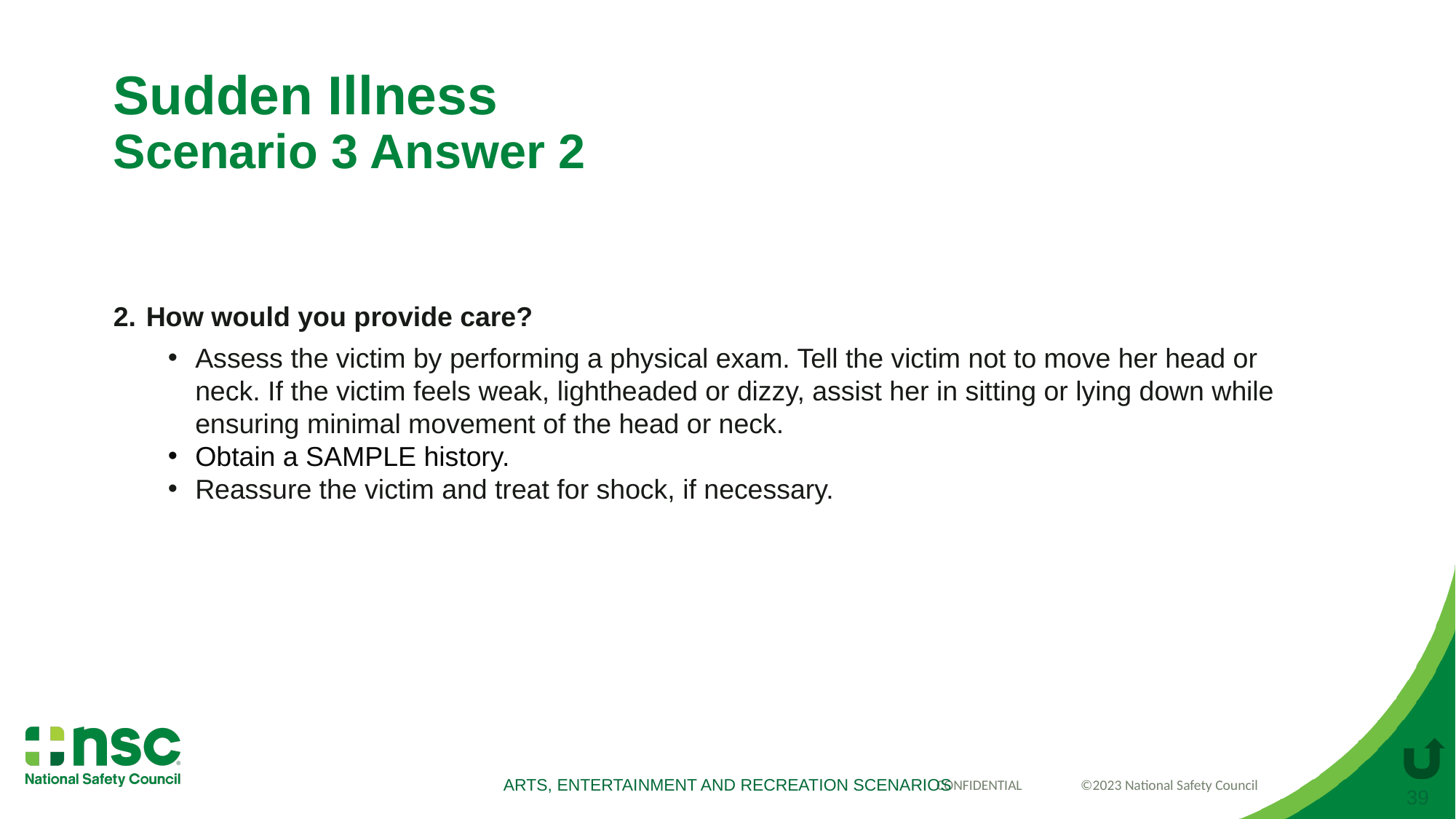

# Sudden Illness Scenario 3 Answer 2
How would you provide care?
Assess the victim by performing a physical exam. Tell the victim not to move her head or neck. If the victim feels weak, lightheaded or dizzy, assist her in sitting or lying down while ensuring minimal movement of the head or neck.
Obtain a SAMPLE history.
Reassure the victim and treat for shock, if necessary.